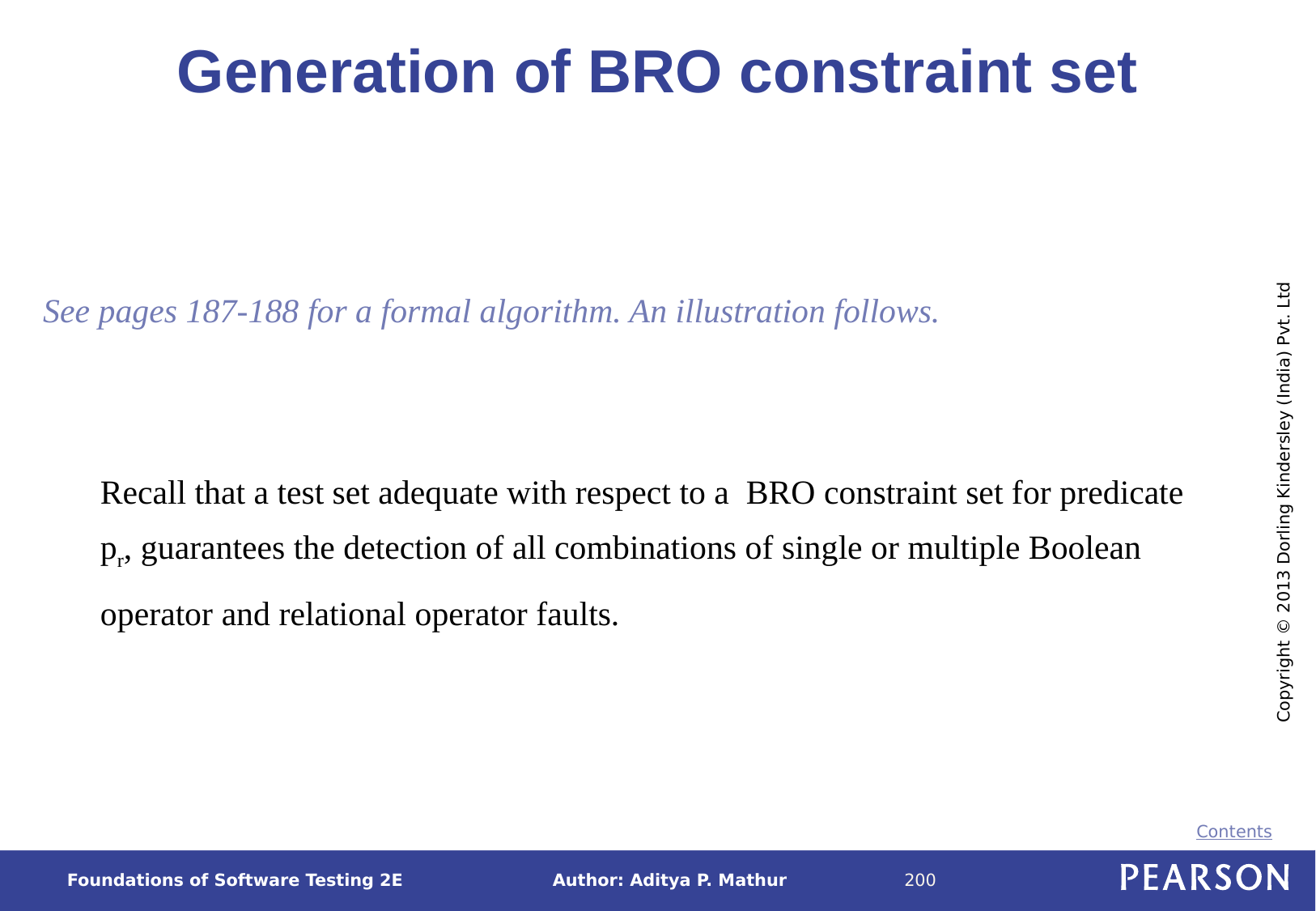

# Generation of BRO constraint set
See pages 187-188 for a formal algorithm. An illustration follows.
Recall that a test set adequate with respect to a  BRO constraint set for predicate pr, guarantees the detection of all combinations of single or multiple Boolean operator and relational operator faults.